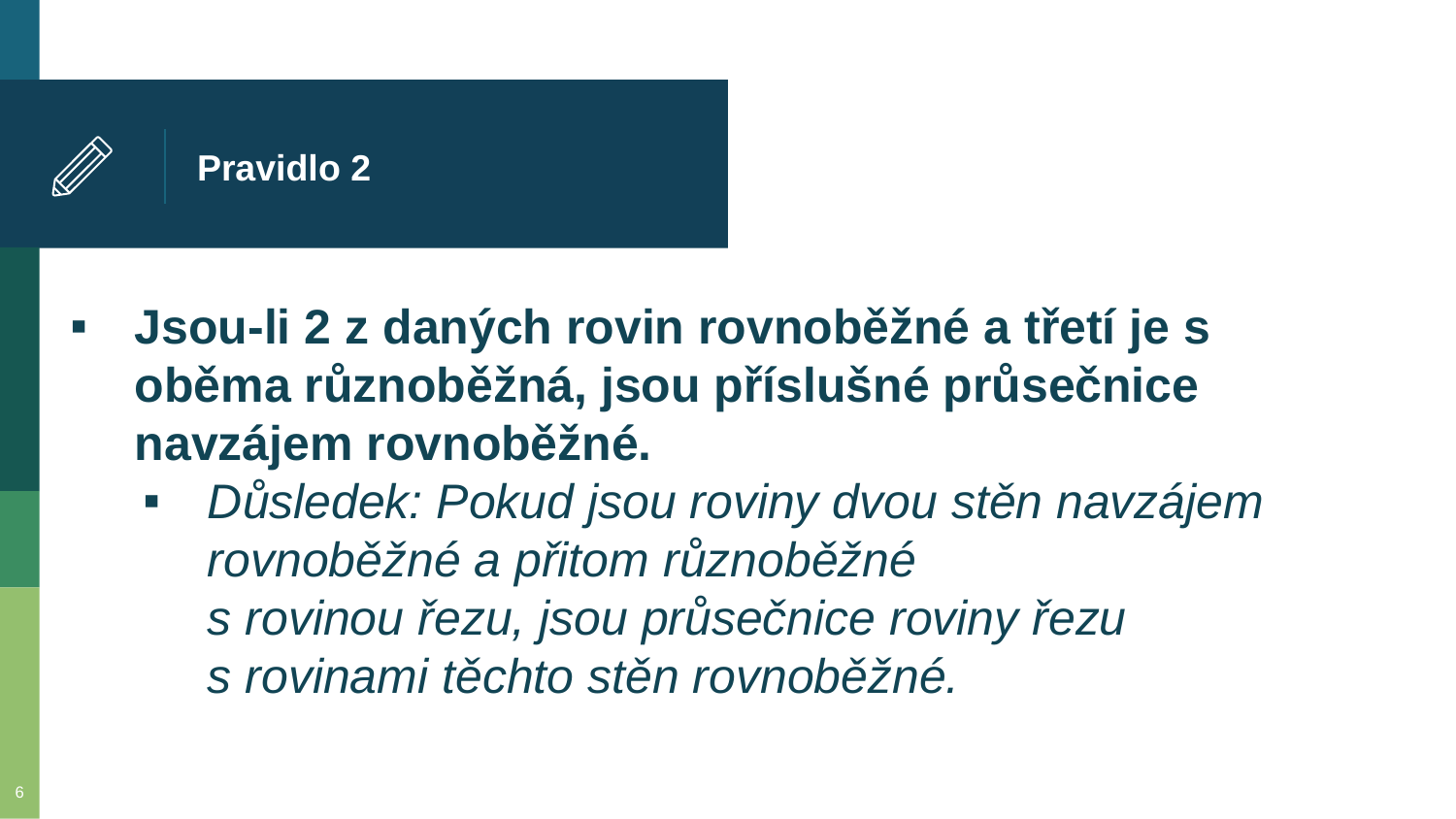

# Pravidlo 2

Jsou-li 2 z daných rovin rovnoběžné a třetí je s oběma různoběžná, jsou příslušné průsečnice navzájem rovnoběžné.
Důsledek: Pokud jsou roviny dvou stěn navzájem rovnoběžné a přitom různoběžné
s rovinou řezu, jsou průsečnice roviny řezu
s rovinami těchto stěn rovnoběžné.
6